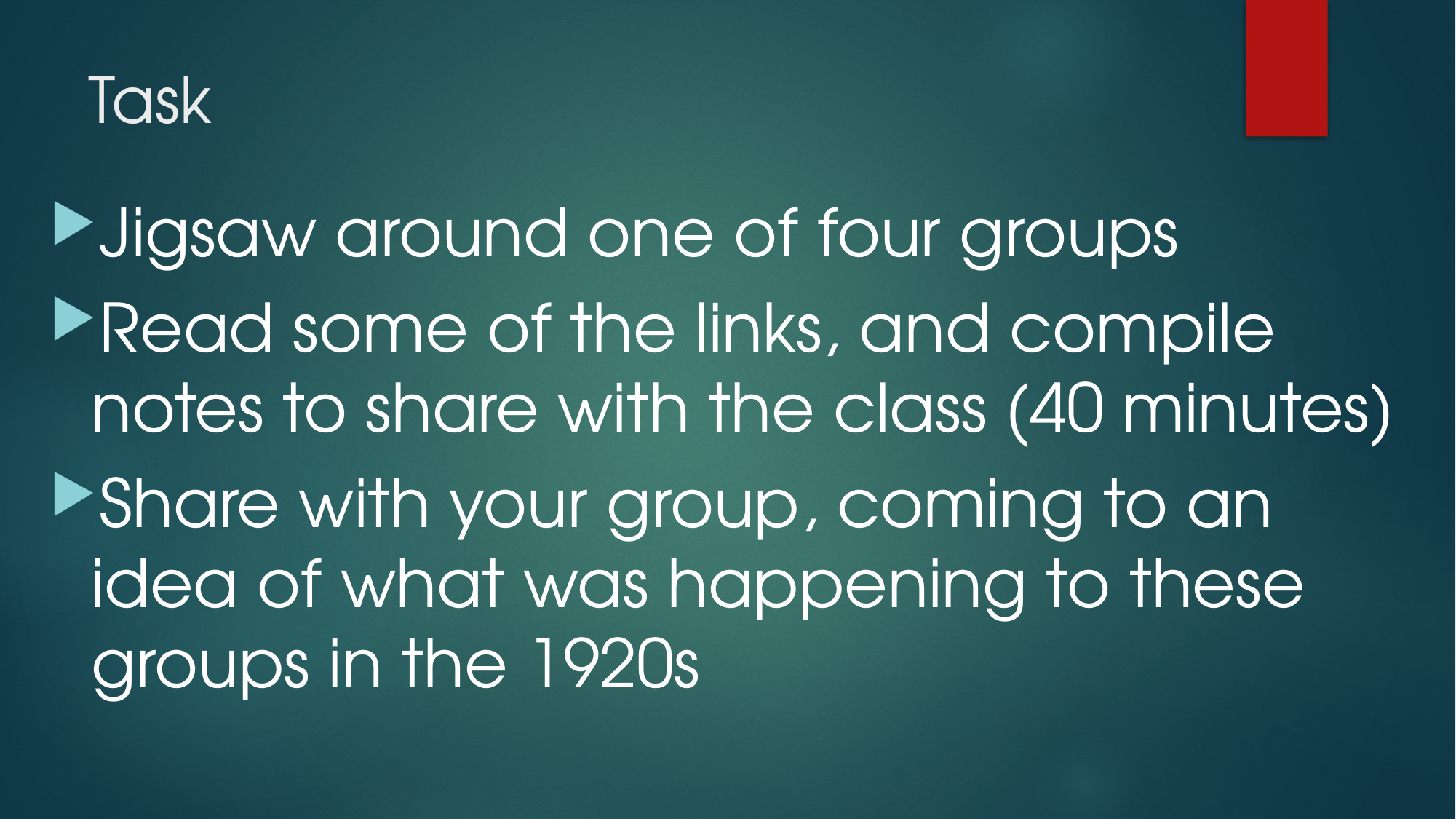

# Task
Jigsaw around one of four groups
Read some of the links, and compile notes to share with the class (40 minutes)
Share with your group, coming to an idea of what was happening to these groups in the 1920s